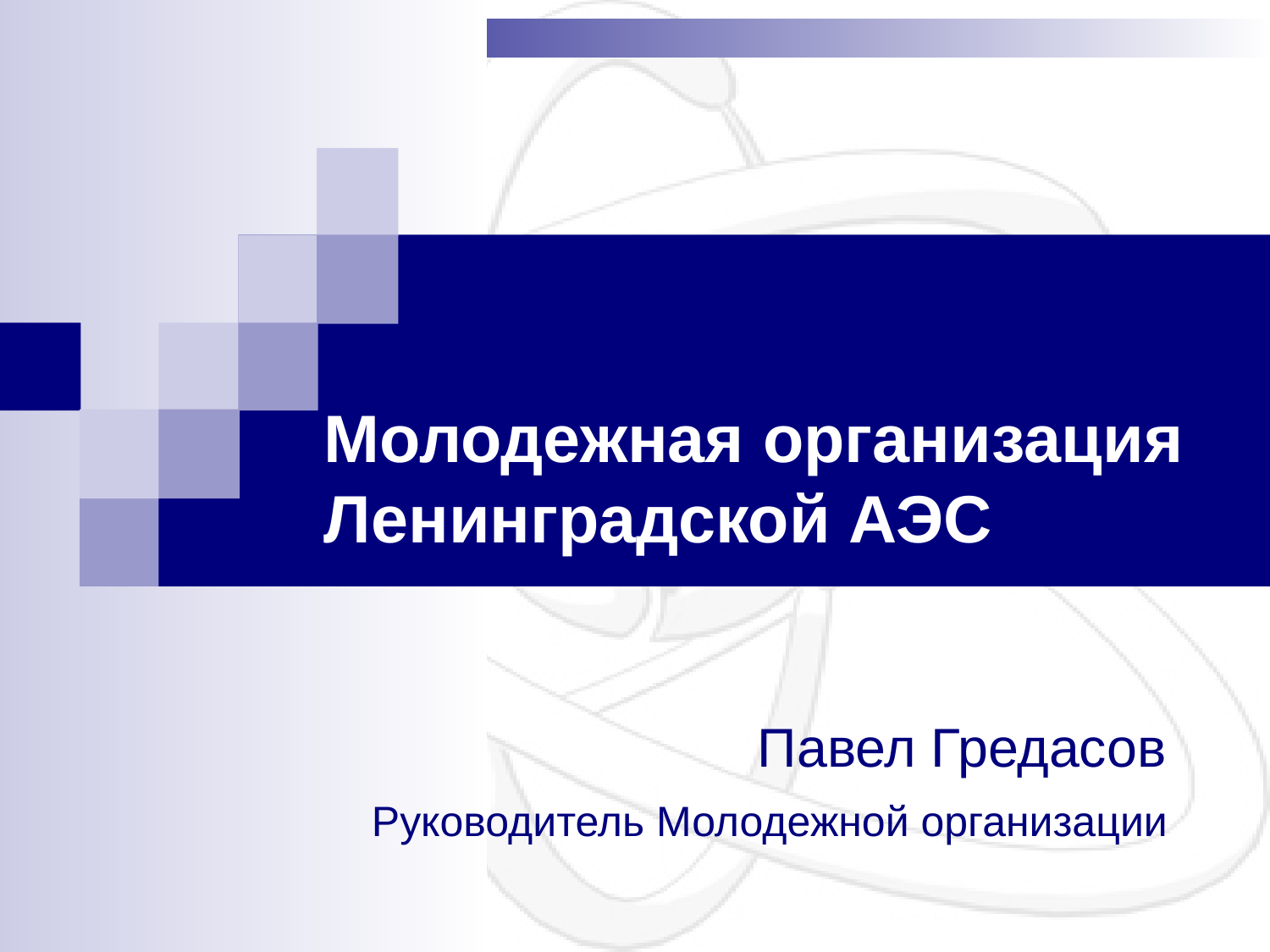

# Молодежная организация Ленинградской АЭС
Павел Гредасов
Руководитель Молодежной организации